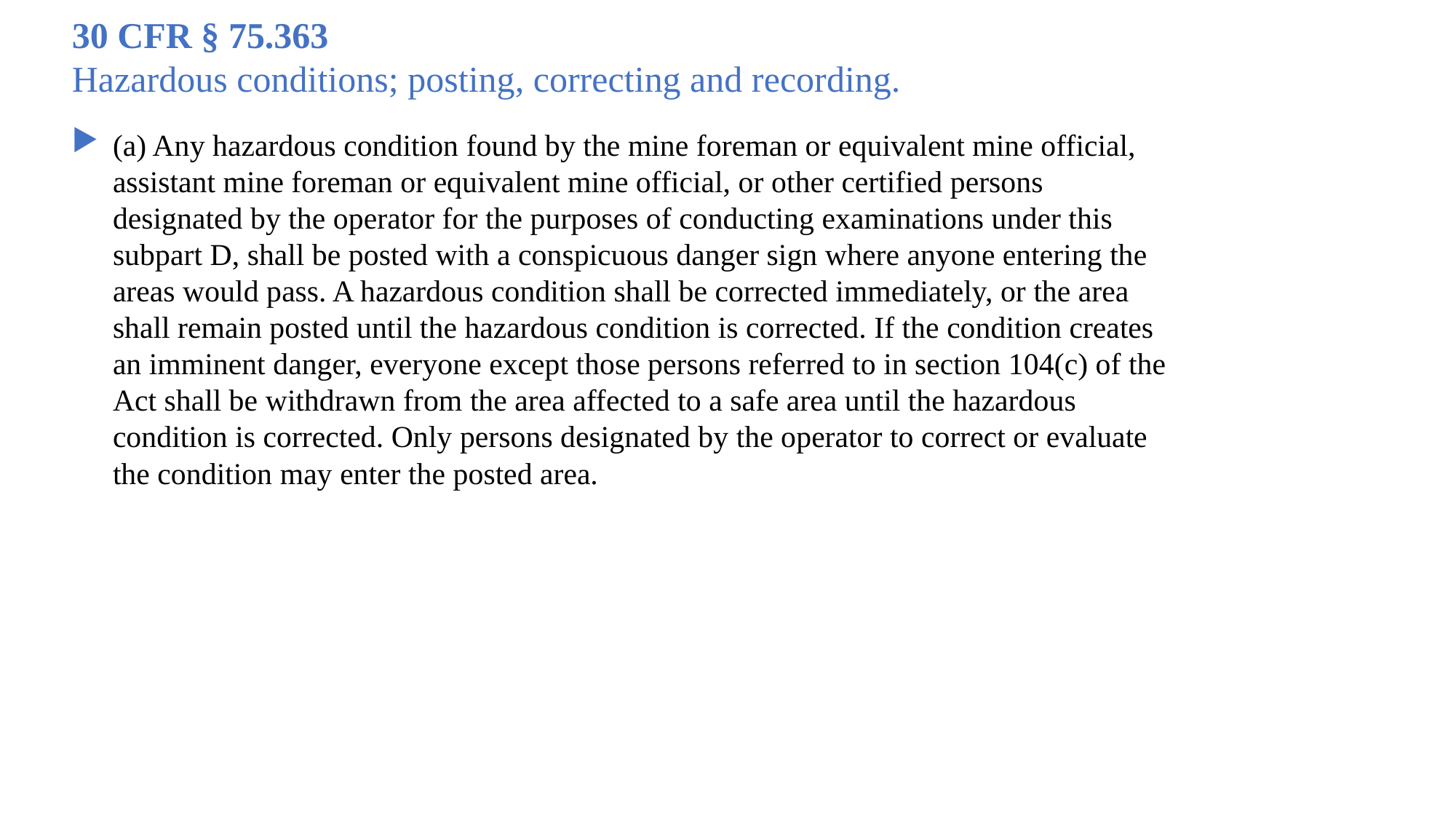

30 CFR § 75.363
Hazardous conditions; posting, correcting and recording.
(a) Any hazardous condition found by the mine foreman or equivalent mine official, assistant mine foreman or equivalent mine official, or other certified persons designated by the operator for the purposes of conducting examinations under this subpart D, shall be posted with a conspicuous danger sign where anyone entering the areas would pass. A hazardous condition shall be corrected immediately, or the area shall remain posted until the hazardous condition is corrected. If the condition creates an imminent danger, everyone except those persons referred to in section 104(c) of the Act shall be withdrawn from the area affected to a safe area until the hazardous condition is corrected. Only persons designated by the operator to correct or evaluate the condition may enter the posted area.